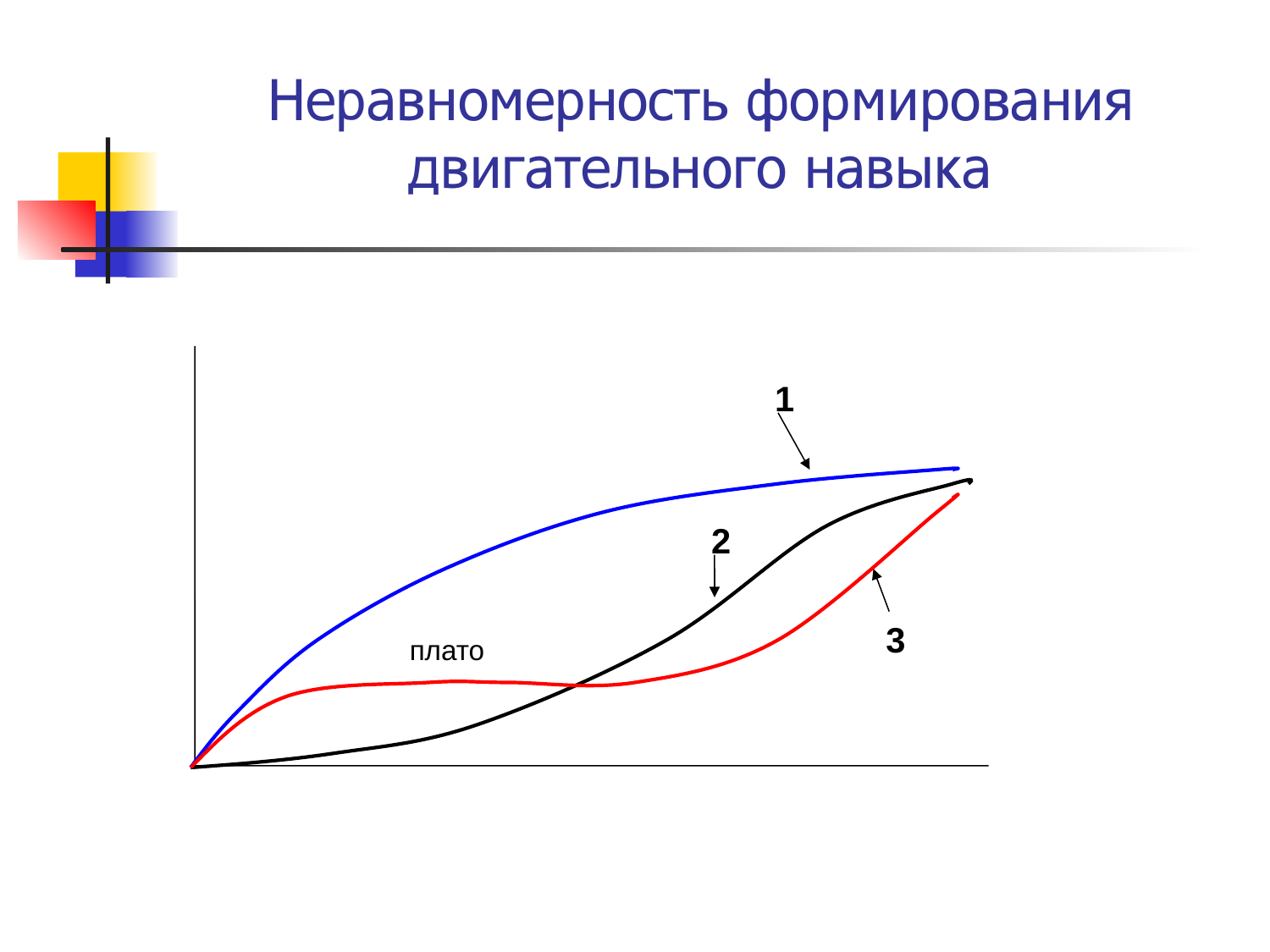

# Неравномерность формирования двигательного навыка

1

2

3
плато